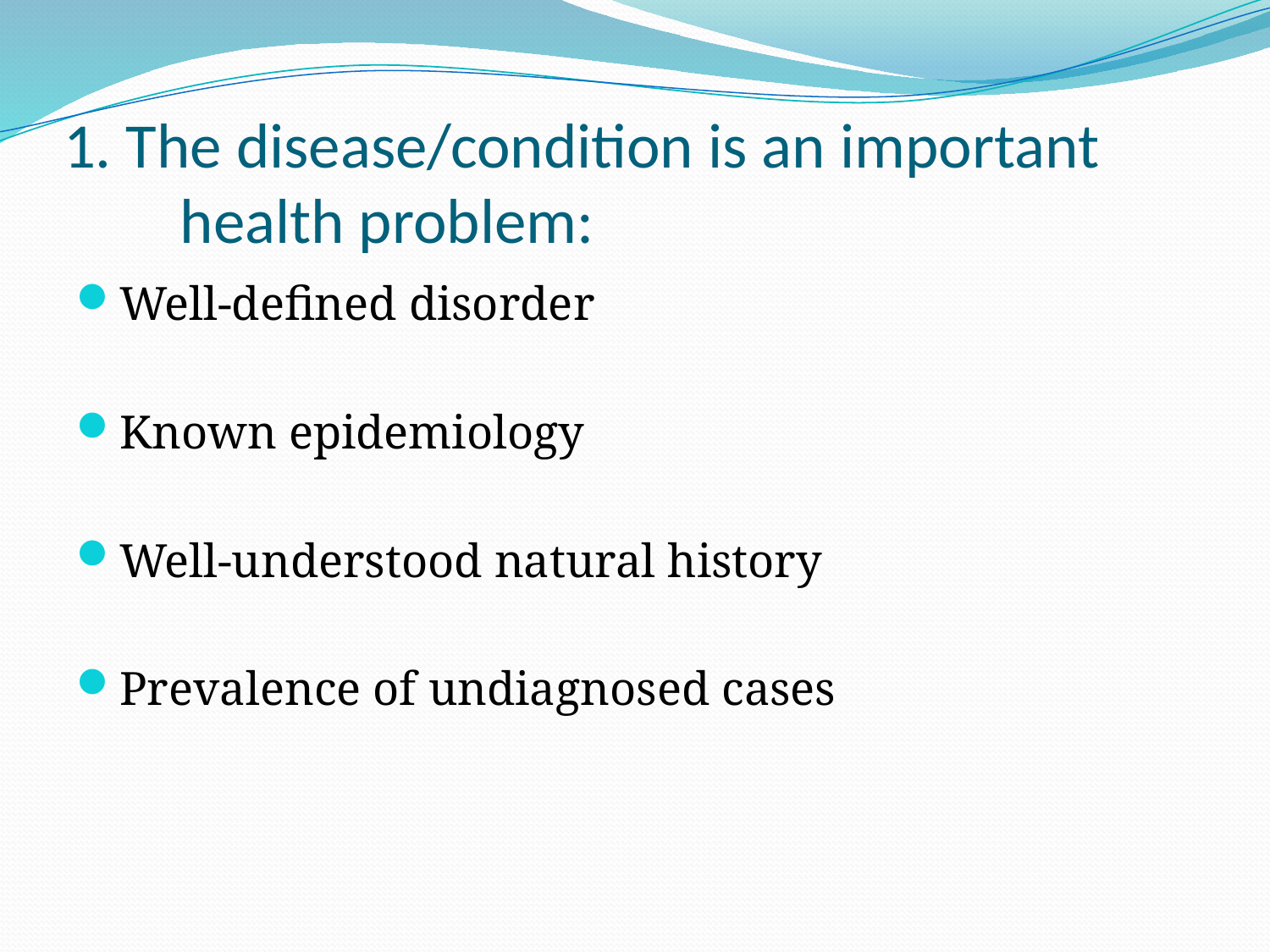

# 1. The disease/condition is an important health problem:
Well-defined disorder

Known epidemiology

Well-understood natural history

Prevalence of undiagnosed cases